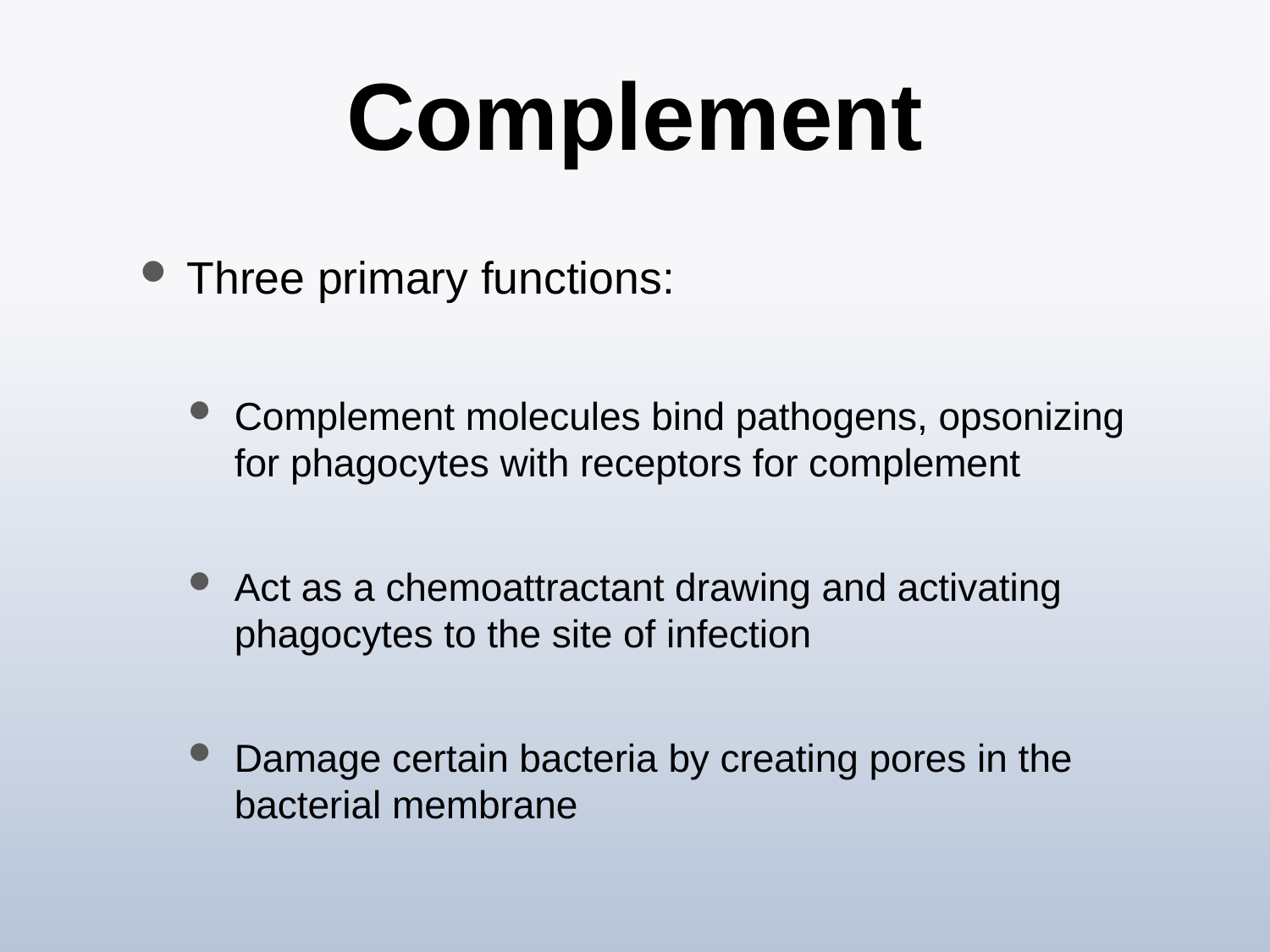

# Complement
Three primary functions:

Complement molecules bind pathogens, opsonizing for phagocytes with receptors for complement

Act as a chemoattractant drawing and activating phagocytes to the site of infection

Damage certain bacteria by creating pores in the bacterial membrane